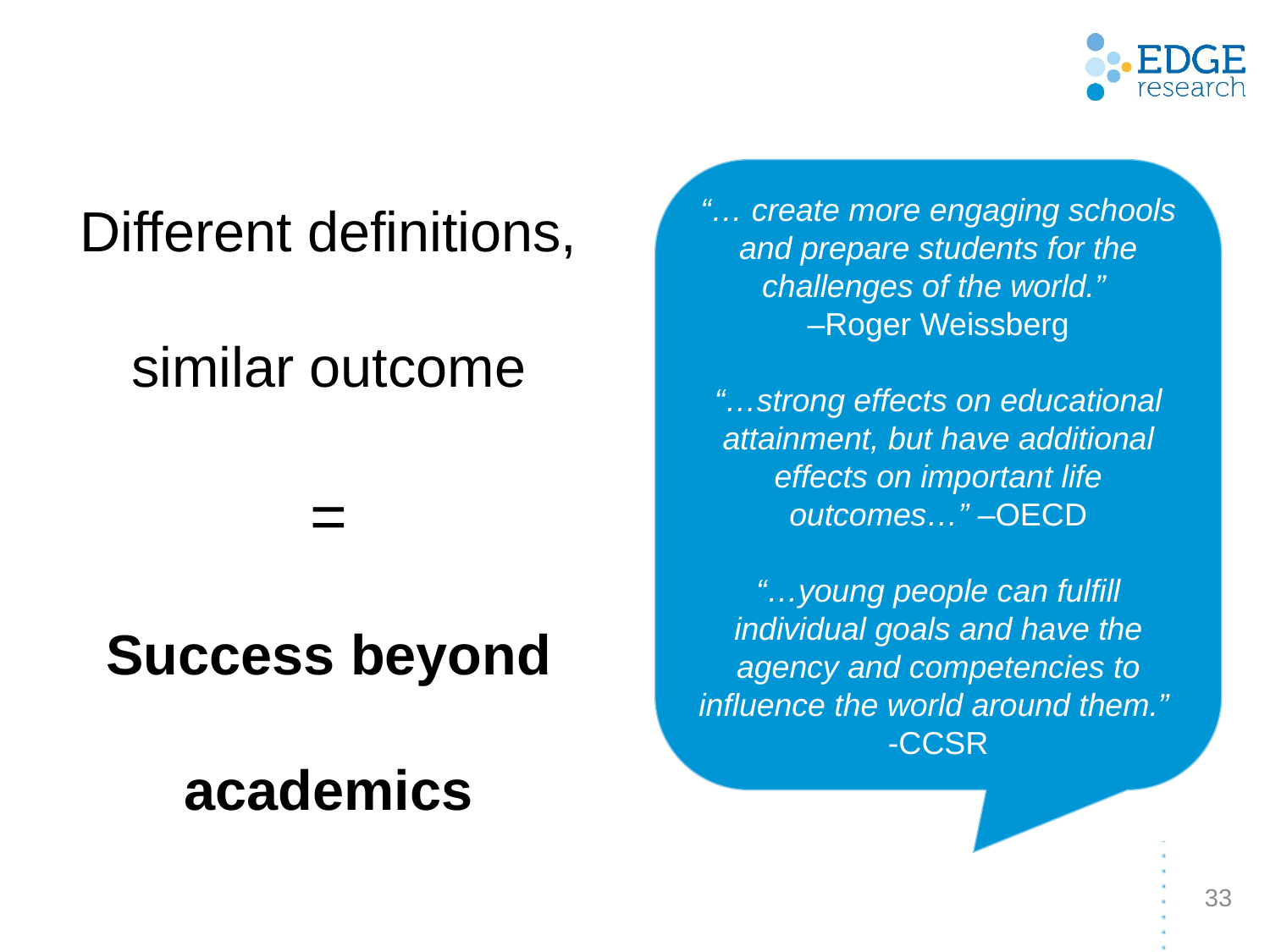

Different definitions, similar outcome
=
Success beyond academics
“… create more engaging schools and prepare students for the challenges of the world.”
–Roger Weissberg

“…strong effects on educational attainment, but have additional effects on important life outcomes…” –OECD

“…young people can fulfill individual goals and have the agency and competencies to influence the world around them.”
-CCSR
33